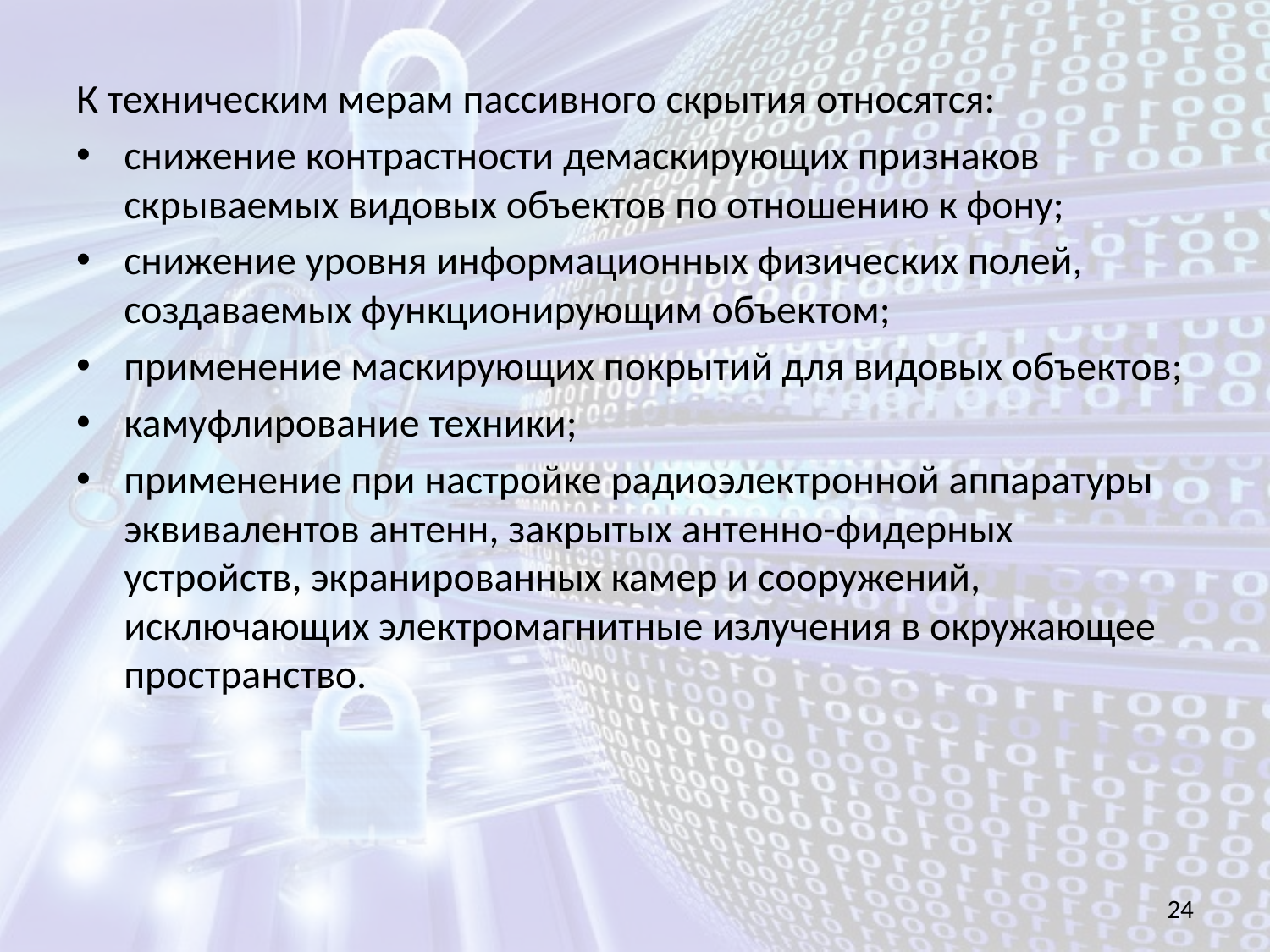

К техническим мерам пассивного скрытия относятся:
снижение контрастности демаскирующих признаков скрываемых видовых объектов по отношению к фону;
снижение уровня информационных физических полей, создаваемых функционирующим объектом;
применение маскирующих покрытий для видовых объектов;
камуфлирование техники;
применение при настройке радиоэлектронной аппаратуры эквивалентов антенн, закрытых антенно-фидерных устройств, экранированных камер и сооружений, исключающих электромагнитные излучения в окружающее пространство.
24